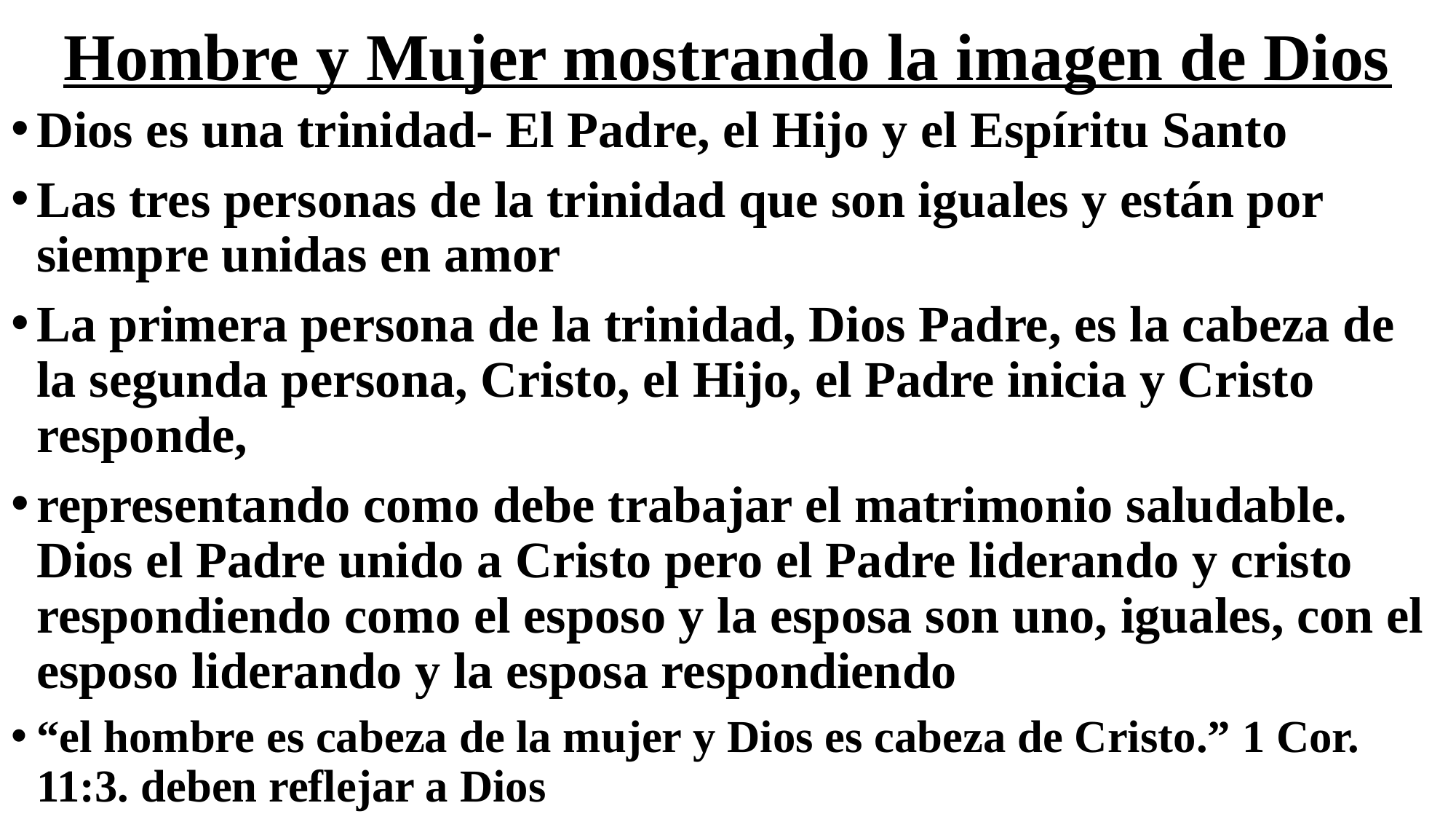

# Hombre y Mujer mostrando la imagen de Dios
Dios es una trinidad- El Padre, el Hijo y el Espíritu Santo
Las tres personas de la trinidad que son iguales y están por siempre unidas en amor
La primera persona de la trinidad, Dios Padre, es la cabeza de la segunda persona, Cristo, el Hijo, el Padre inicia y Cristo responde,
representando como debe trabajar el matrimonio saludable. Dios el Padre unido a Cristo pero el Padre liderando y cristo respondiendo como el esposo y la esposa son uno, iguales, con el esposo liderando y la esposa respondiendo
“el hombre es cabeza de la mujer y Dios es cabeza de Cristo.” 1 Cor. 11:3. deben reflejar a Dios